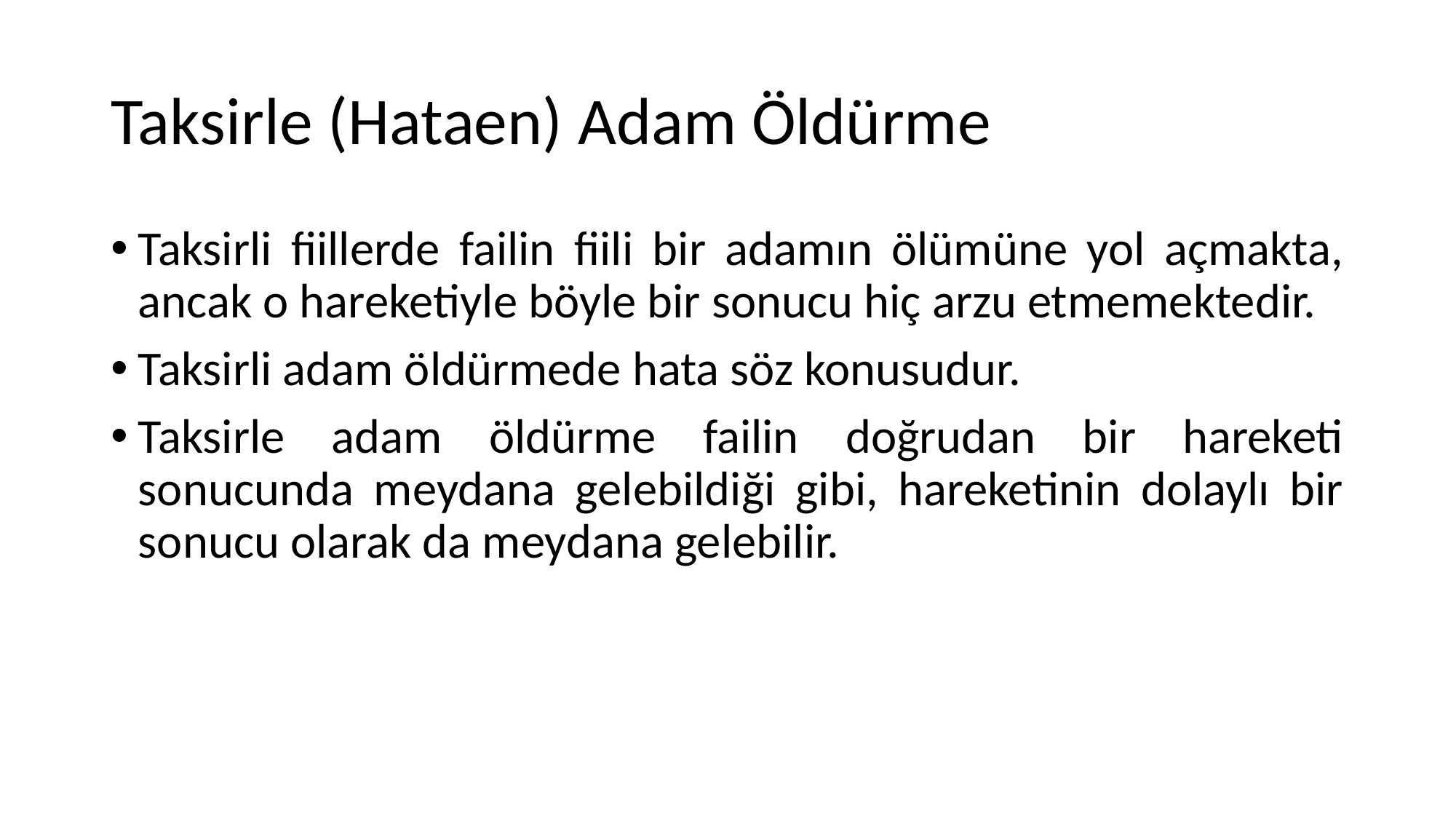

# Taksirle (Hataen) Adam Öldürme
Taksirli fiillerde failin fiili bir adamın ölümüne yol açmakta, ancak o hareketiyle böyle bir sonucu hiç arzu etmemektedir.
Taksirli adam öldürmede hata söz konusudur.
Taksirle adam öldürme failin doğrudan bir hareketi sonucunda meydana gelebildiği gibi, hareketinin dolaylı bir sonucu olarak da meydana gelebilir.